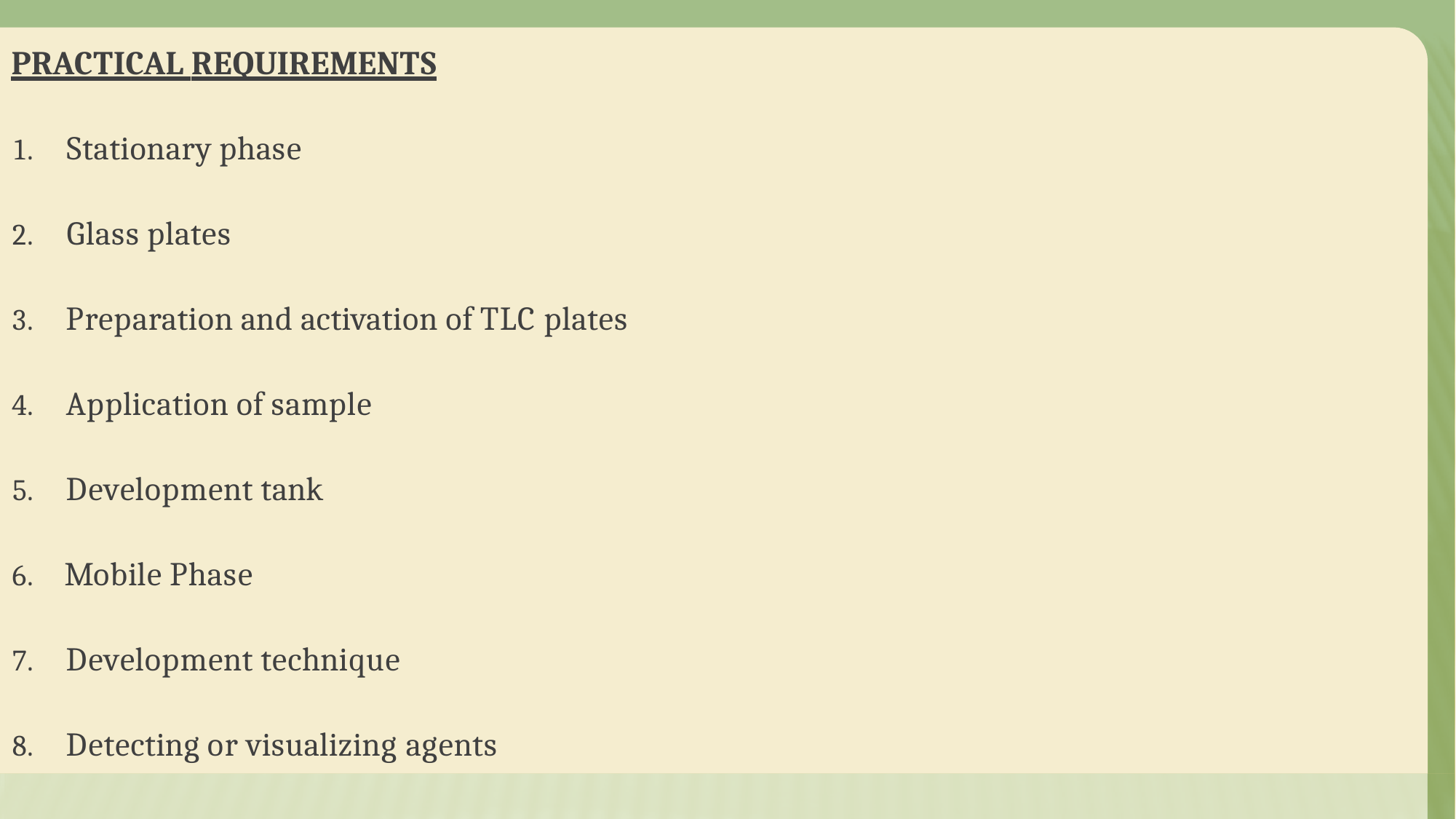

PRACTICAL REQUIREMENTS

Stationary phase

Glass plates

Preparation and activation of TLC plates

Application of sample

Development tank

Mobile Phase

Development technique

Detecting or visualizing agents